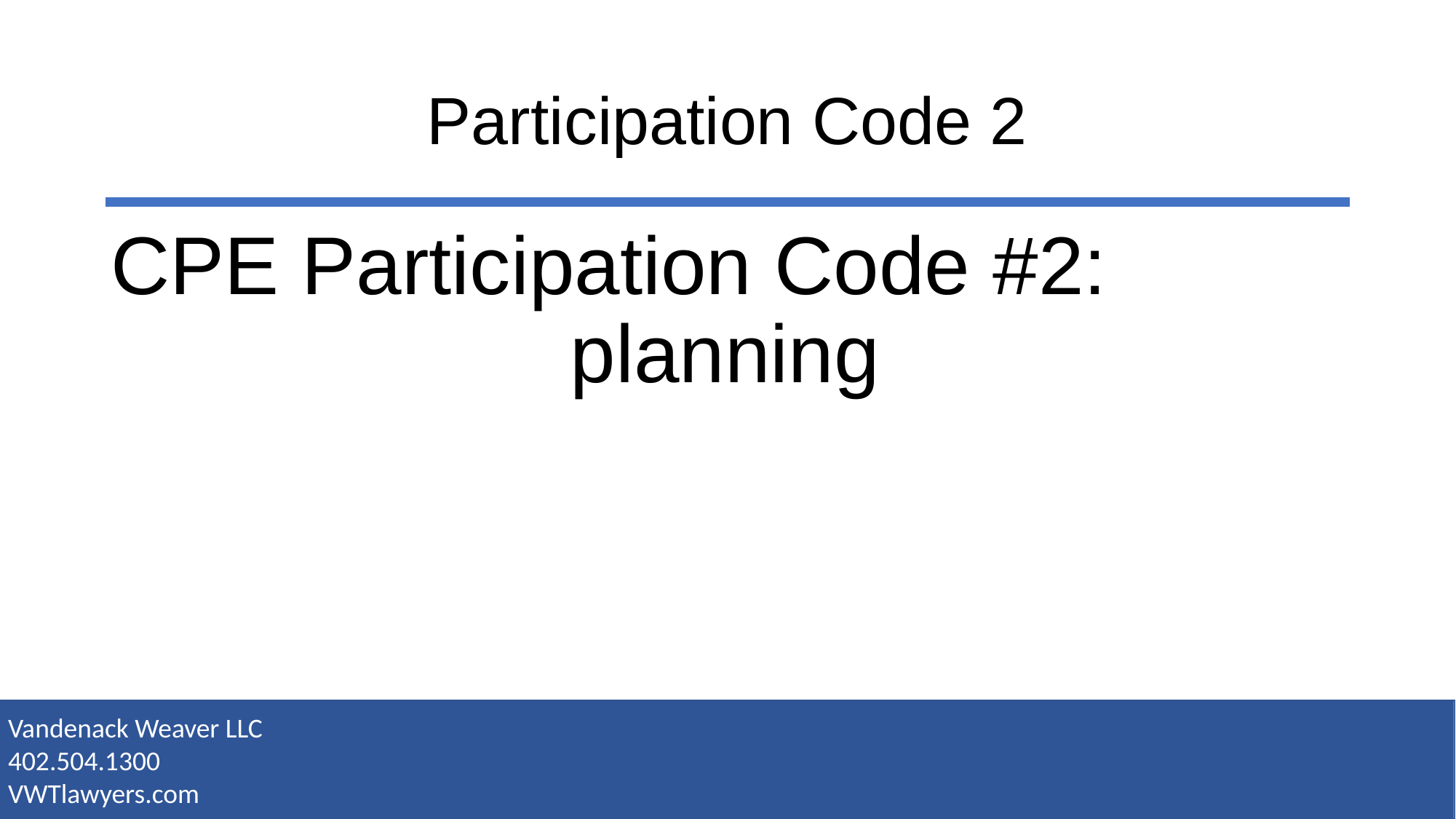

# Participation Code 2
CPE Participation Code #2:
planning
Vandenack Weaver LLC
402.504.1300
VWTlawyers.com